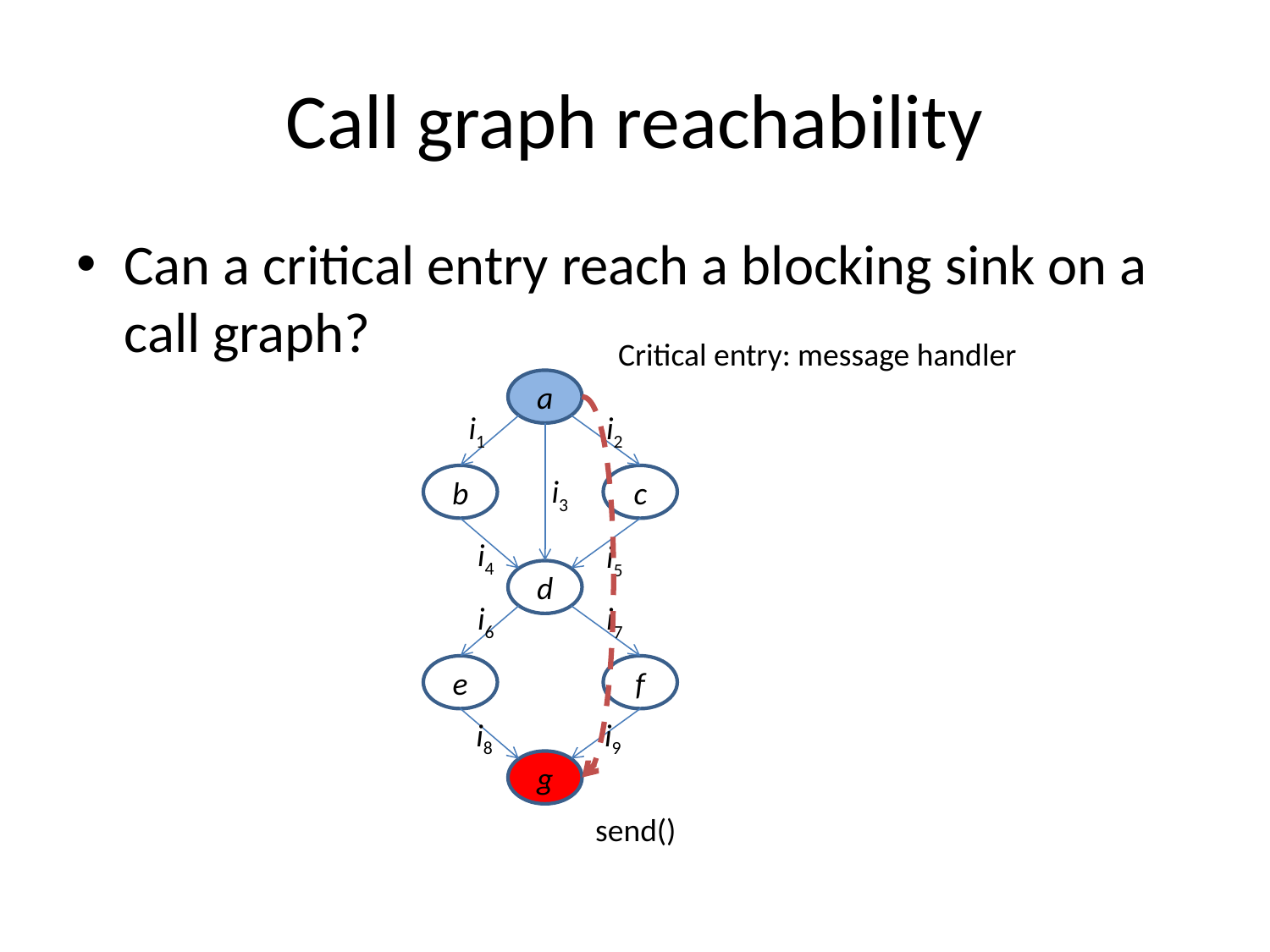

# Call graph reachability
Can a critical entry reach a blocking sink on a call graph?
Critical entry: message handler
a
i1
i2
b
i3
c
i4
i5
d
i6
i7
e
f
i8
i9
g
send()